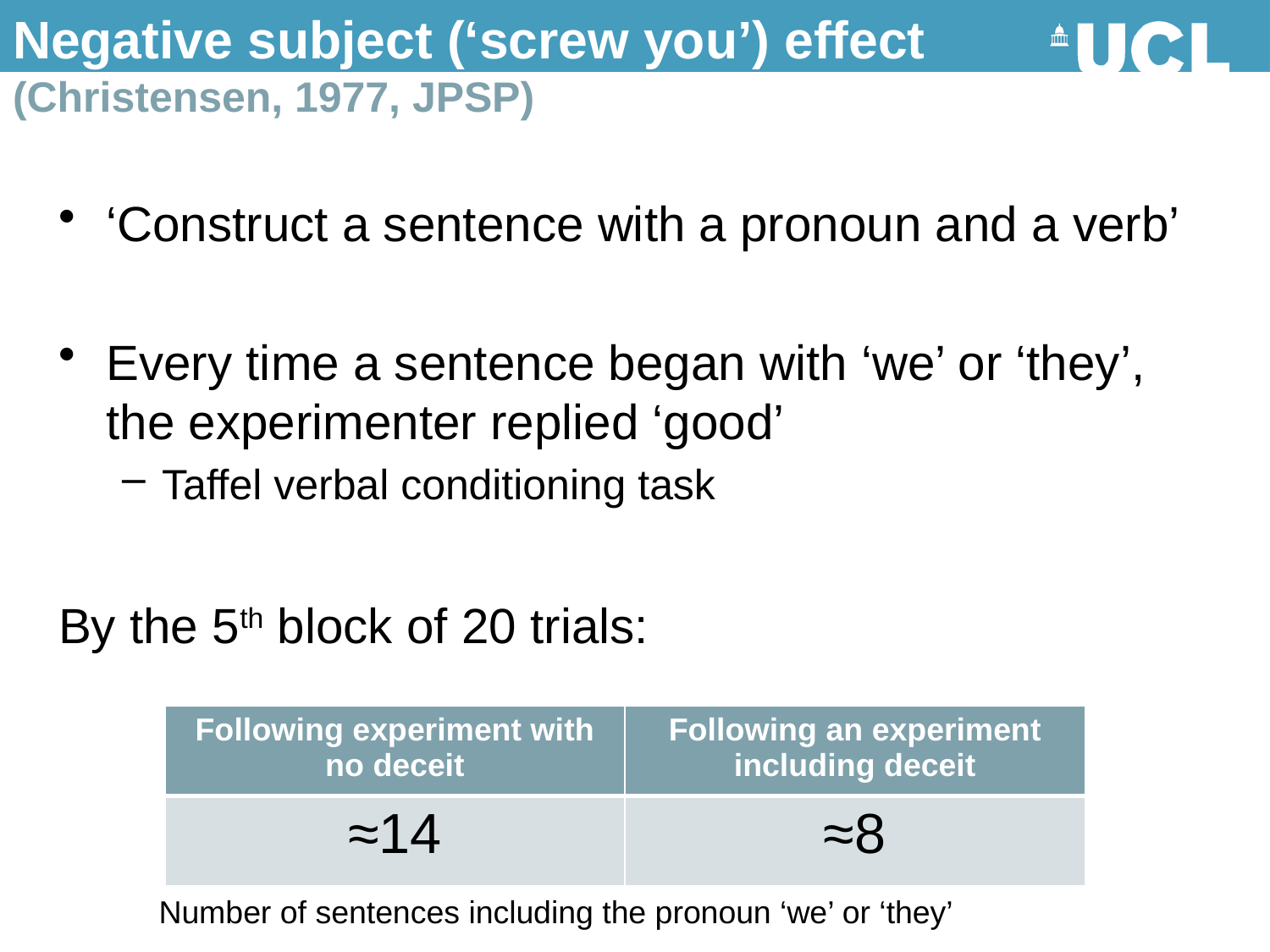

# Negative subject (‘screw you’) effect (Christensen, 1977, JPSP)
‘Construct a sentence with a pronoun and a verb’

Every time a sentence began with ‘we’ or ‘they’, the experimenter replied ‘good’
Taffel verbal conditioning task

By the 5th block of 20 trials:
| Following experiment with no deceit | Following an experiment including deceit |
| --- | --- |
| ≈14 | ≈8 |
Number of sentences including the pronoun ‘we’ or ‘they’